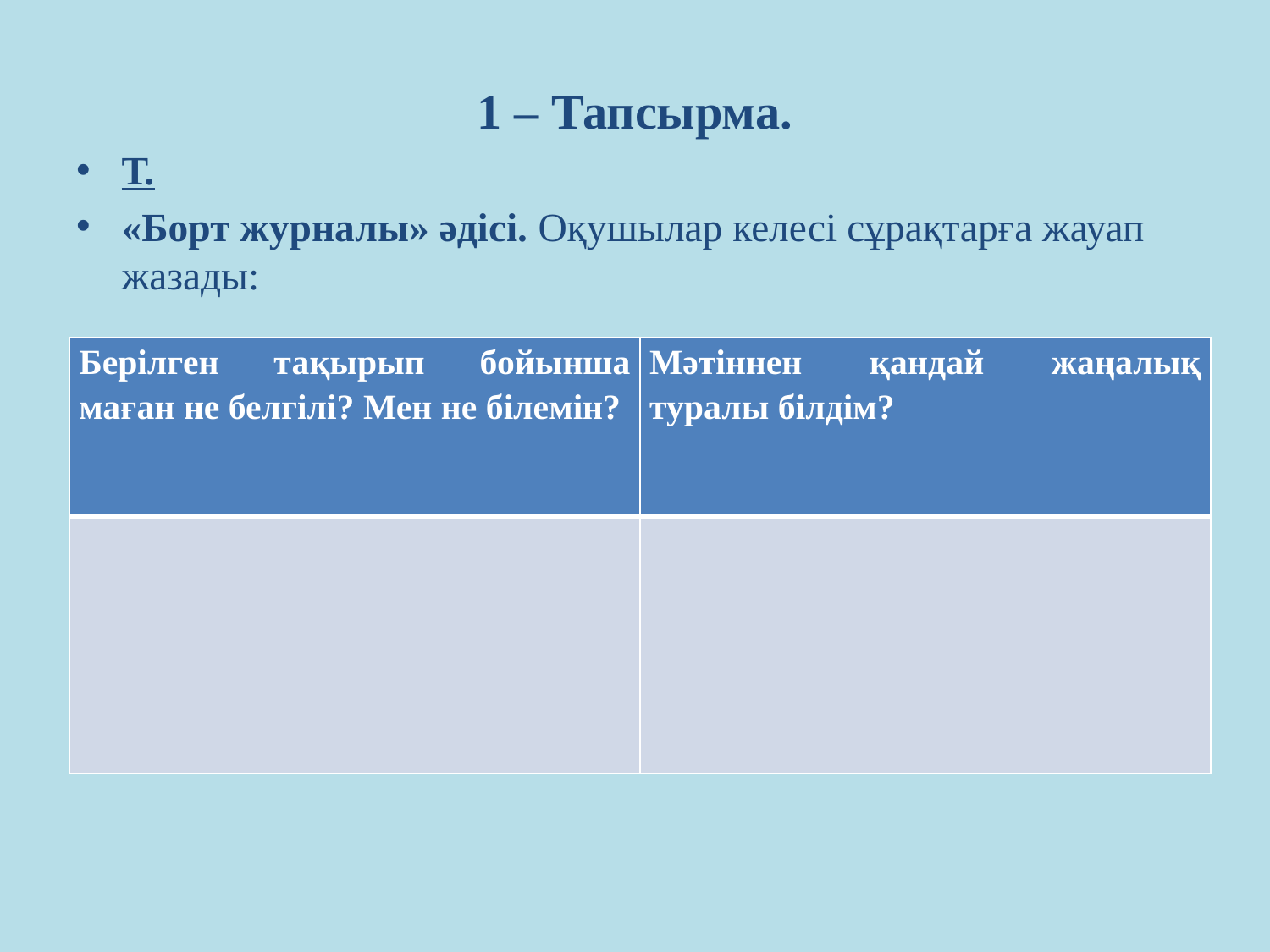

# 1 – Тапсырма.
Т.
«Борт журналы» әдісі. Оқушылар келесі сұрақтарға жауап жазады:

| Берілген тақырып бойынша маған не белгілі? Мен не білемін? | Мәтіннен қандай жаңалық туралы білдім? |
| --- | --- |
|  |  |